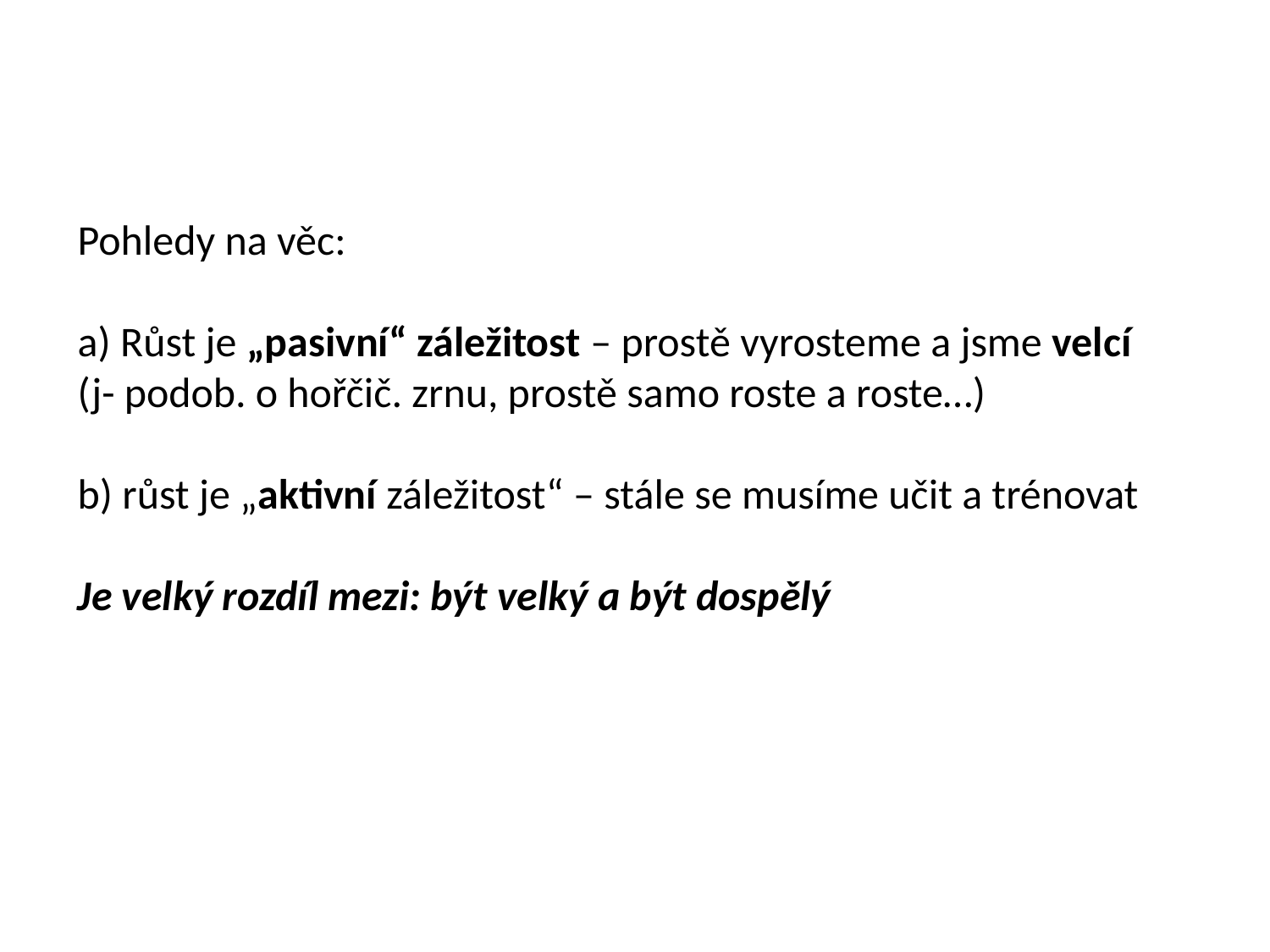

# Pohledy na věc: a) Růst je „pasivní“ záležitost – prostě vyrosteme a jsme velcí (j- podob. o hořčič. zrnu, prostě samo roste a roste…) b) růst je „aktivní záležitost“ – stále se musíme učit a trénovat Je velký rozdíl mezi: být velký a být dospělý